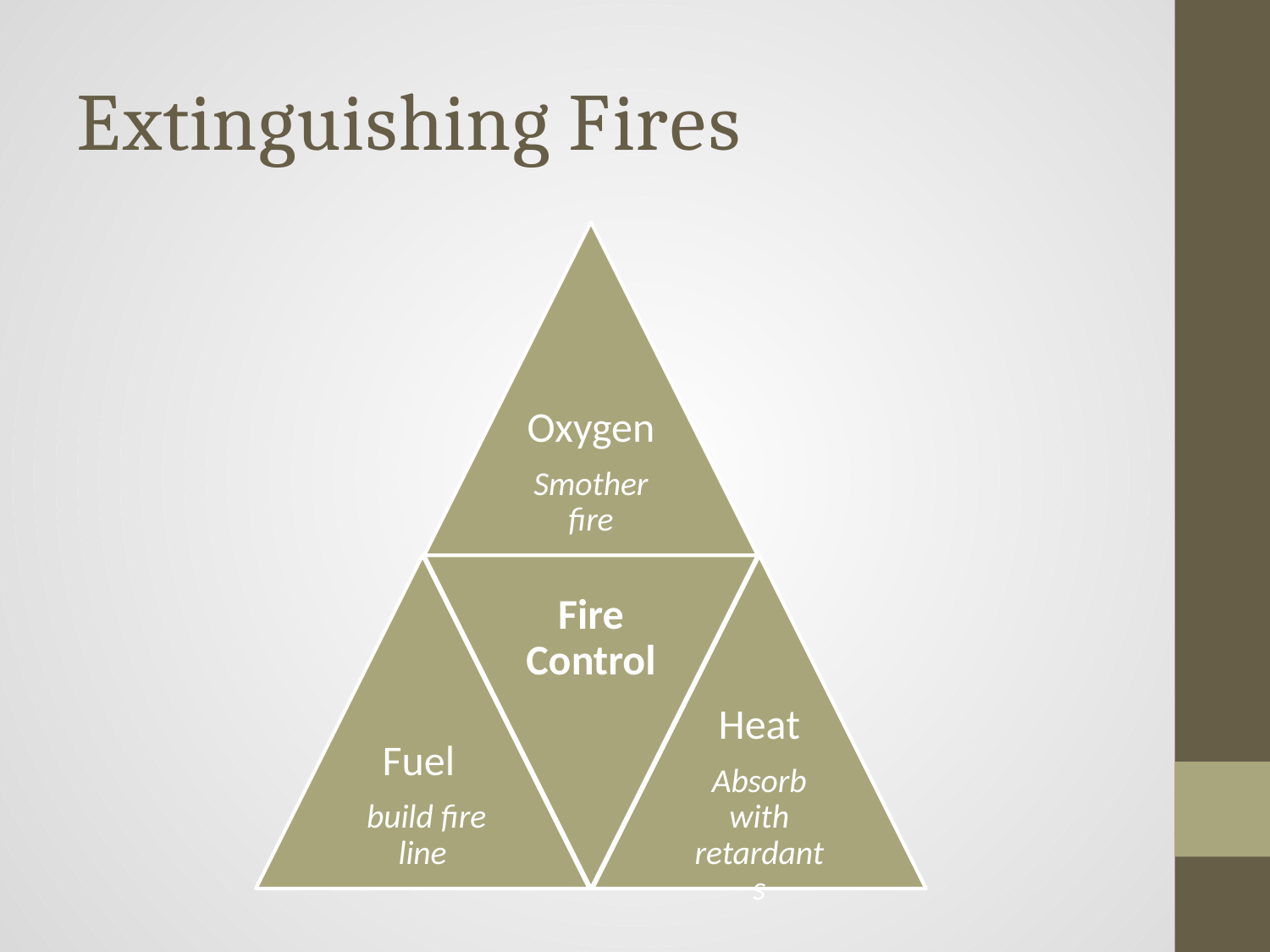

# Extinguishing Fires

Oxygen
Smother fire

Fire Control

Fuel
 build fire line
Heat
Absorb with retardant s